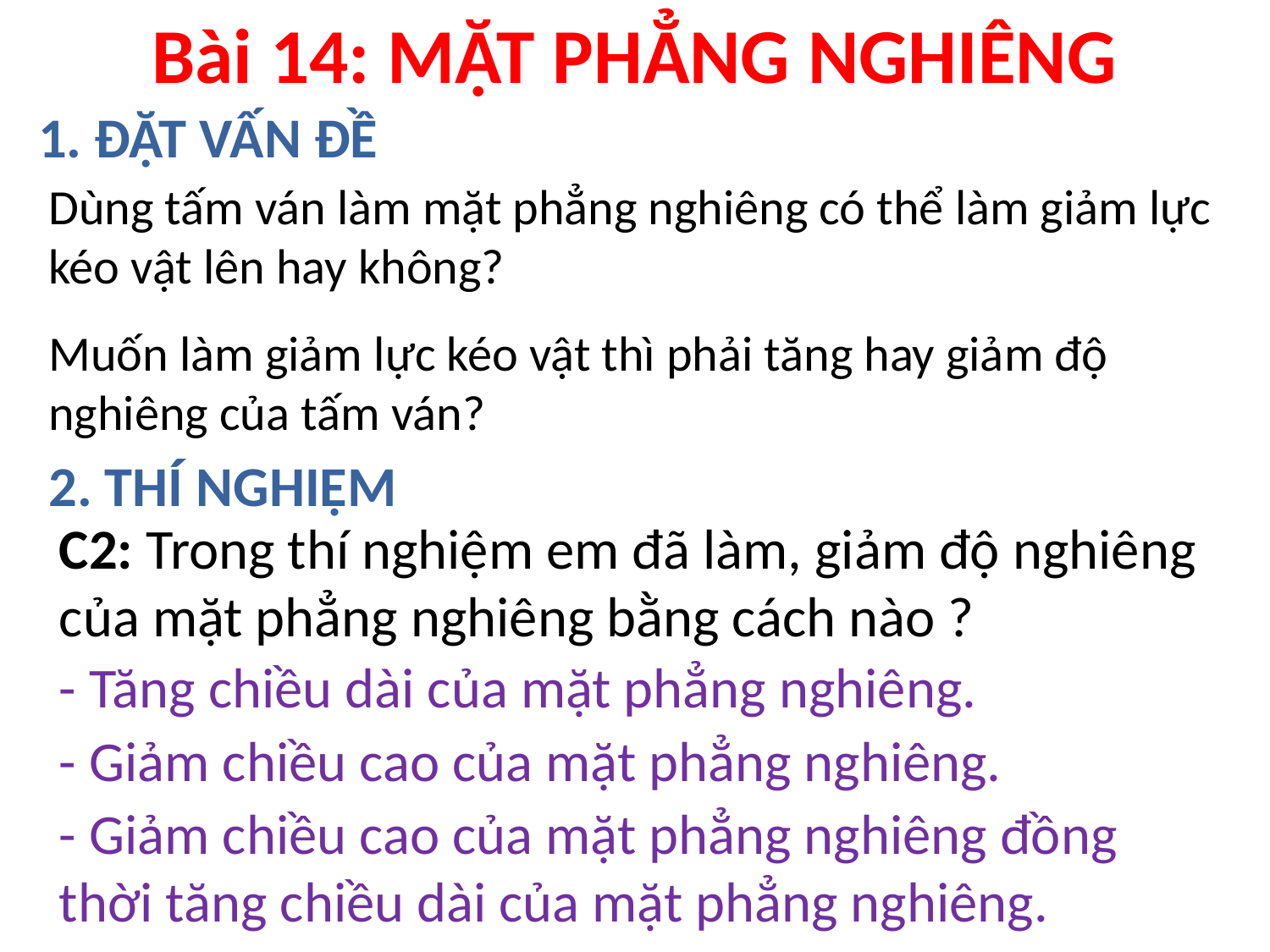

Bài 14: MẶT PHẲNG NGHIÊNG
1. ĐẶT VẤN ĐỀ
Dùng tấm ván làm mặt phẳng nghiêng có thể làm giảm lực kéo vật lên hay không?
Muốn làm giảm lực kéo vật thì phải tăng hay giảm độ nghiêng của tấm ván?
2. THÍ NGHIỆM
C2: Trong thí nghiệm em đã làm, giảm độ nghiêng của mặt phẳng nghiêng bằng cách nào ?
- Tăng chiều dài của mặt phẳng nghiêng.
- Giảm chiều cao của mặt phẳng nghiêng.
- Giảm chiều cao của mặt phẳng nghiêng đồng thời tăng chiều dài của mặt phẳng nghiêng.